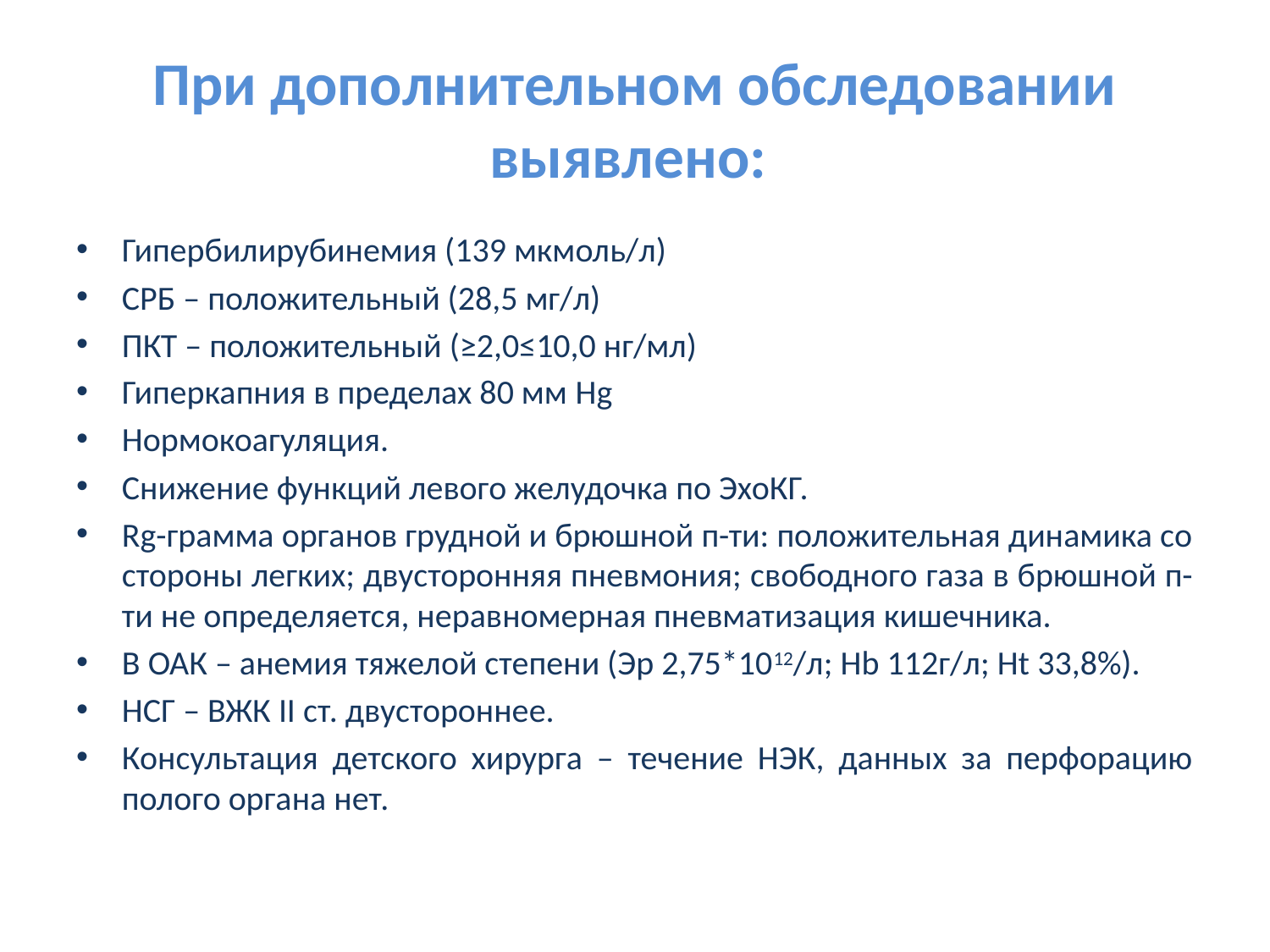

# При дополнительном обследовании выявлено:
Гипербилирубинемия (139 мкмоль/л)
СРБ – положительный (28,5 мг/л)
ПКТ – положительный (≥2,0≤10,0 нг/мл)
Гиперкапния в пределах 80 мм Hg
Нормокоагуляция.
Снижение функций левого желудочка по ЭхоКГ.
Rg-грамма органов грудной и брюшной п-ти: положительная динамика со стороны легких; двусторонняя пневмония; свободного газа в брюшной п-ти не определяется, неравномерная пневматизация кишечника.
В ОАК – анемия тяжелой степени (Эр 2,75*1012/л; Hb 112г/л; Ht 33,8%).
НСГ – ВЖК II ст. двустороннее.
Консультация детского хирурга – течение НЭК, данных за перфорацию полого органа нет.